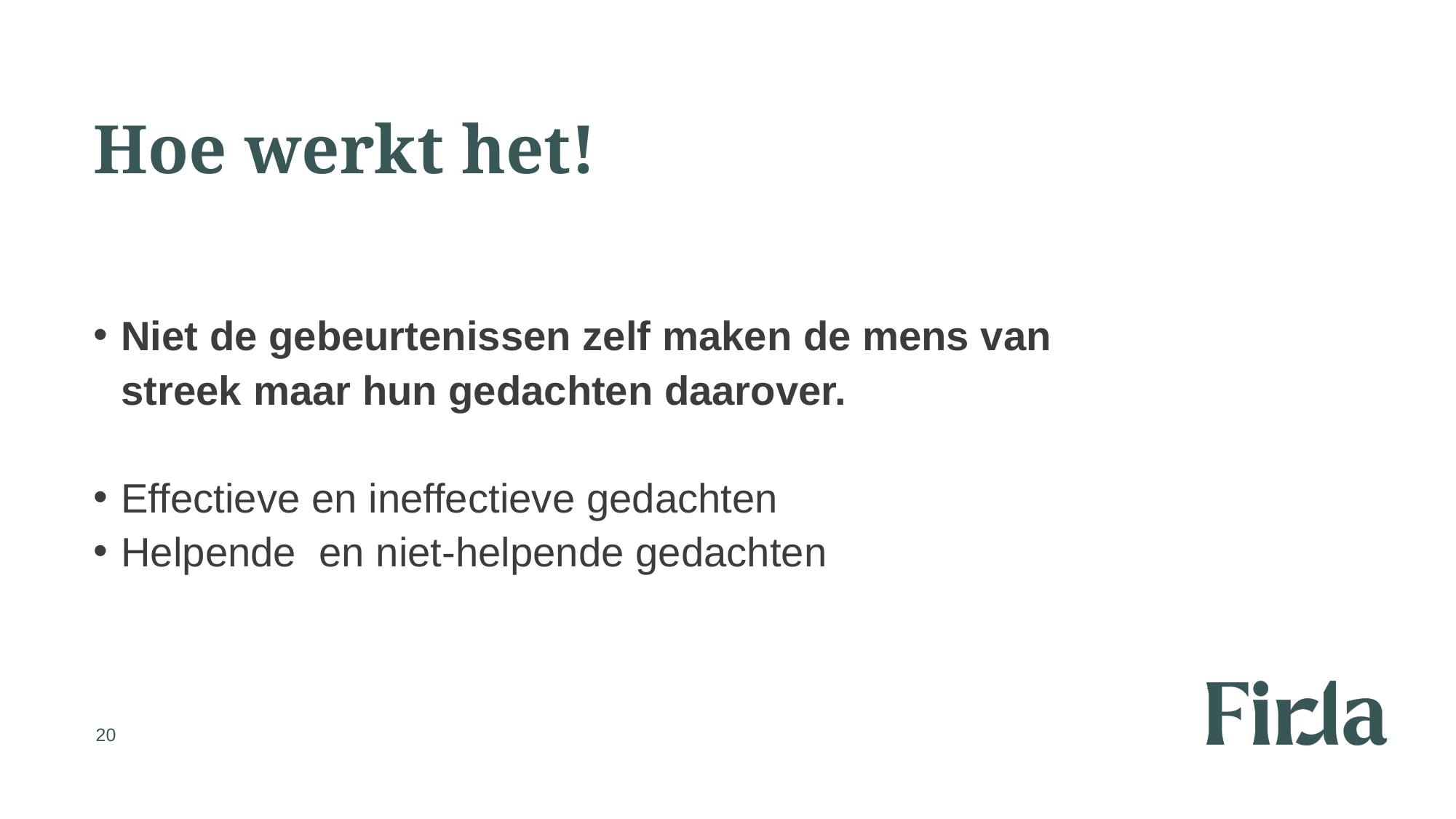

# Hoe werkt het!
Niet de gebeurtenissen zelf maken de mens van streek maar hun gedachten daarover.

Effectieve en ineffectieve gedachten
Helpende  en niet-helpende gedachten

20